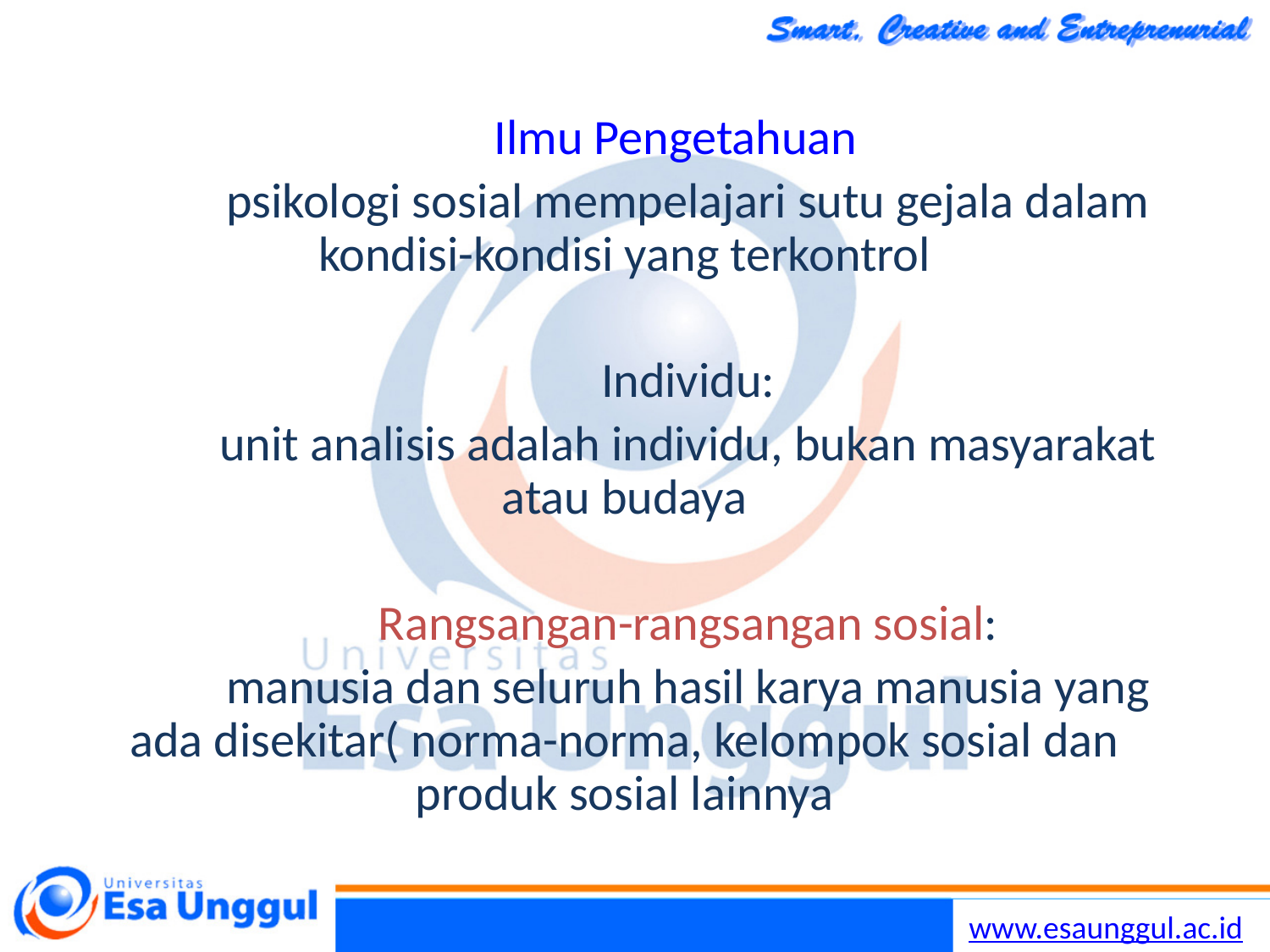

Ilmu Pengetahuan :
	psikologi sosial mempelajari sutu gejala dalam kondisi-kondisi yang terkontrol

	Individu:
	unit analisis adalah individu, bukan masyarakat atau budaya

	Rangsangan-rangsangan sosial:
	manusia dan seluruh hasil karya manusia yang ada disekitar( norma-norma, kelompok sosial dan produk sosial lainnya